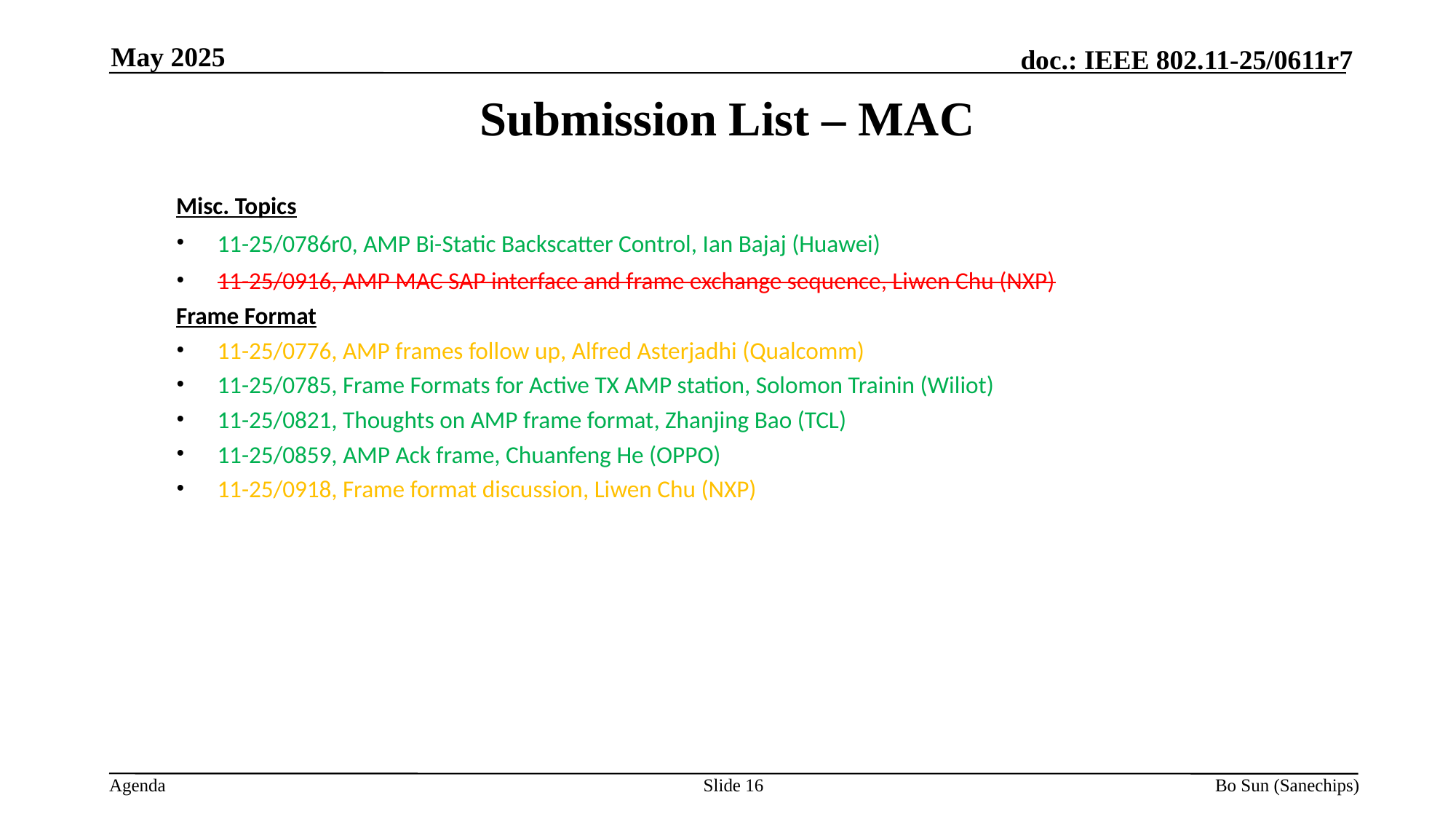

May 2025
Submission List – MAC
Misc. Topics
11-25/0786r0, AMP Bi-Static Backscatter Control, Ian Bajaj (Huawei)
11-25/0916, AMP MAC SAP interface and frame exchange sequence, Liwen Chu (NXP)
Frame Format
11-25/0776, AMP frames follow up, Alfred Asterjadhi (Qualcomm)
11-25/0785, Frame Formats for Active TX AMP station, Solomon Trainin (Wiliot)
11-25/0821, Thoughts on AMP frame format, Zhanjing Bao (TCL)
11-25/0859, AMP Ack frame, Chuanfeng He (OPPO)
11-25/0918, Frame format discussion, Liwen Chu (NXP)
Slide 16
Bo Sun (Sanechips)